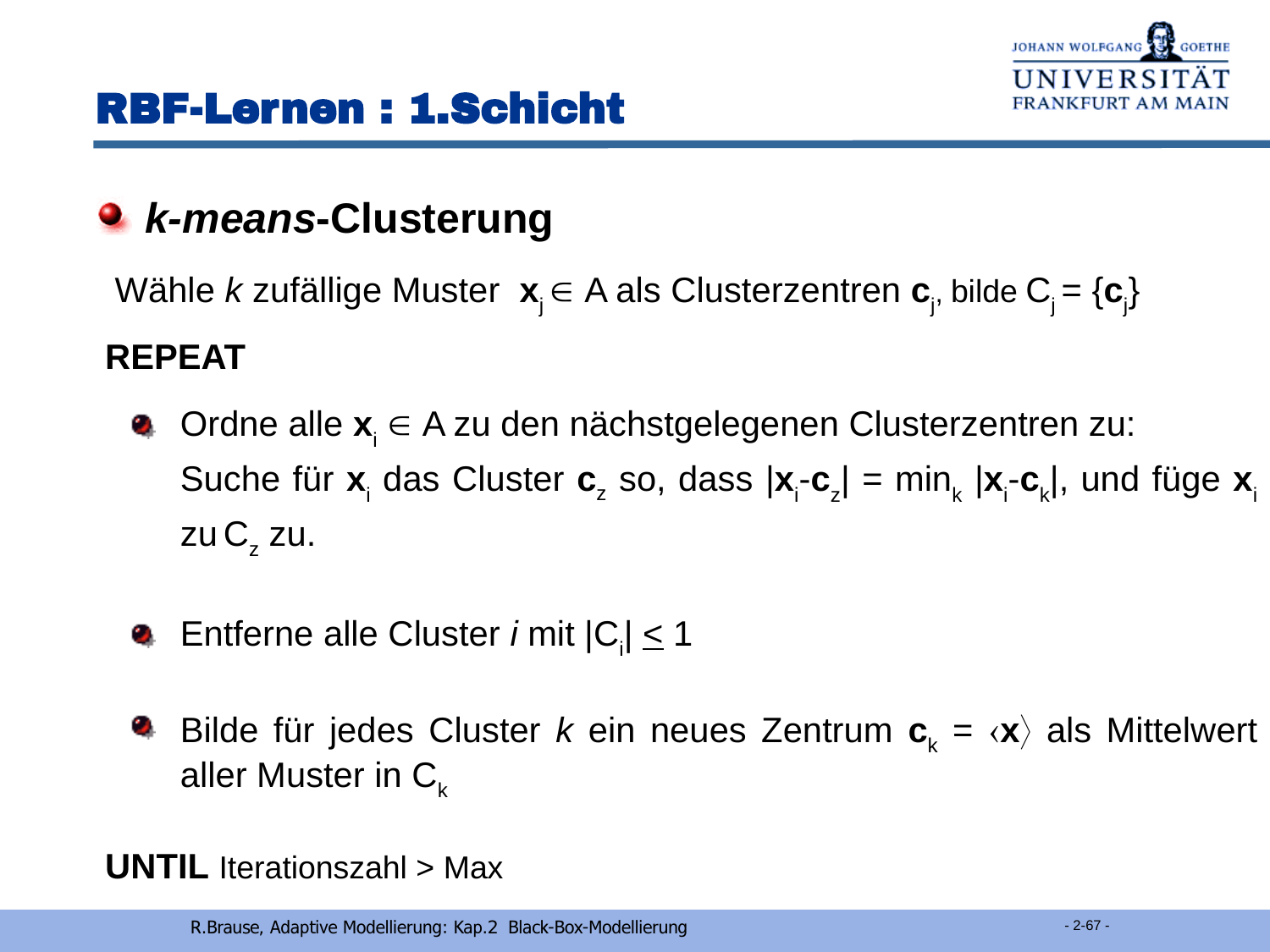

# RBF-Lernen : 1.Schicht
k-means-Clusterung

 Wähle k zufällige Muster  xj ∈ A als Clusterzentren cj, bilde Cj = {cj}
REPEAT
Ordne alle xi ∈ A zu den nächstgelegenen Clusterzentren zu:
	Suche für xi das Cluster cz so, dass |xi-cz| = mink |xi-ck|, und füge xi zu Cz zu.
Entferne alle Cluster i mit |Ci| < 1

Bilde für jedes Cluster k ein neues Zentrum ck = 〈x〉 als Mittelwert aller Muster in Ck
UNTIL Iterationszahl > Max
R.Brause, Adaptive Modellierung: Kap.2  Black-Box-Modellierung
 - 2-67 -